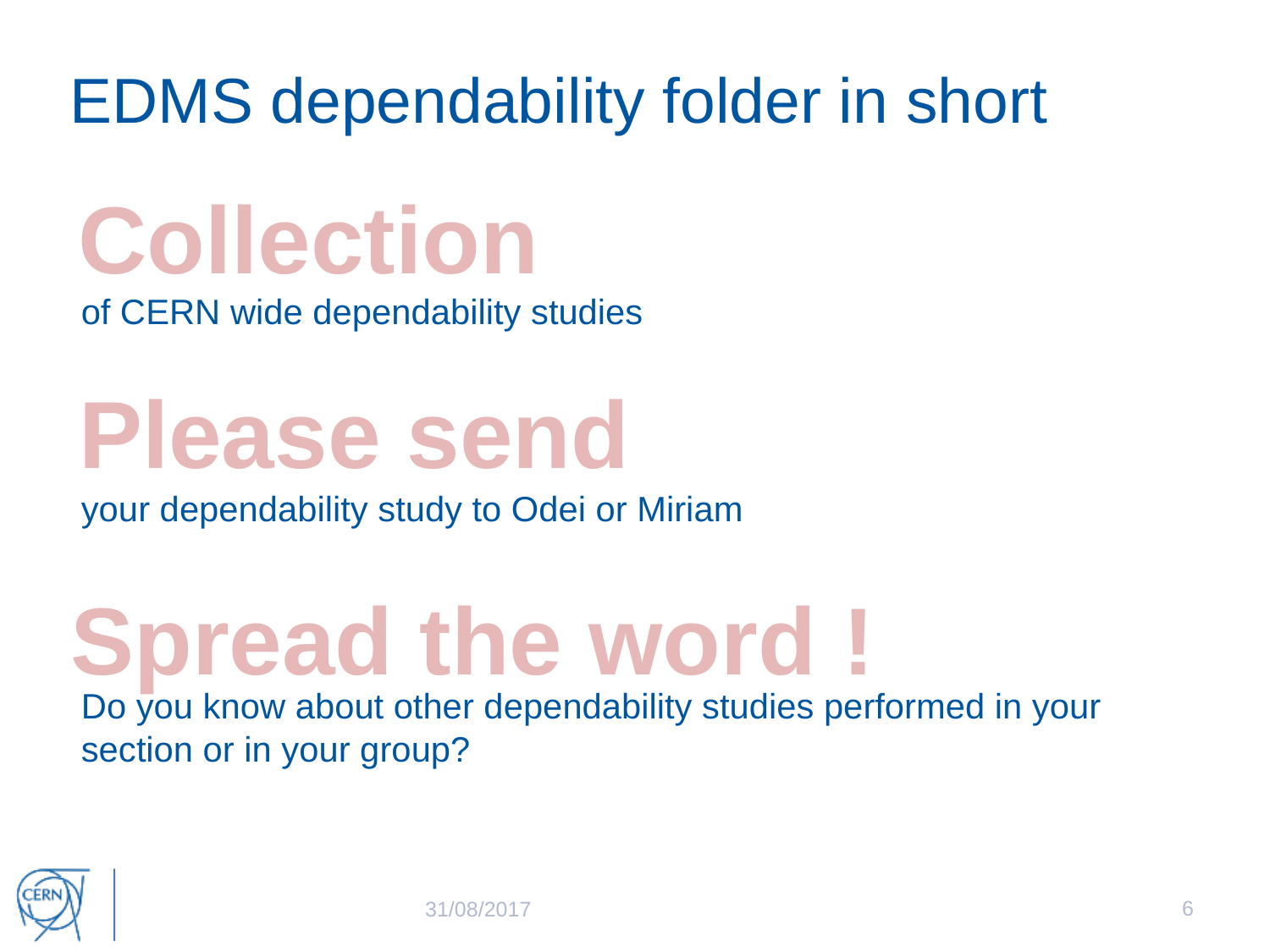

# EDMS dependability folder in short
Collection

of CERN wide dependability studies

your dependability study to Odei or Miriam

Do you know about other dependability studies performed in your section or in your group?

Please send
Spread the word !
6
31/08/2017